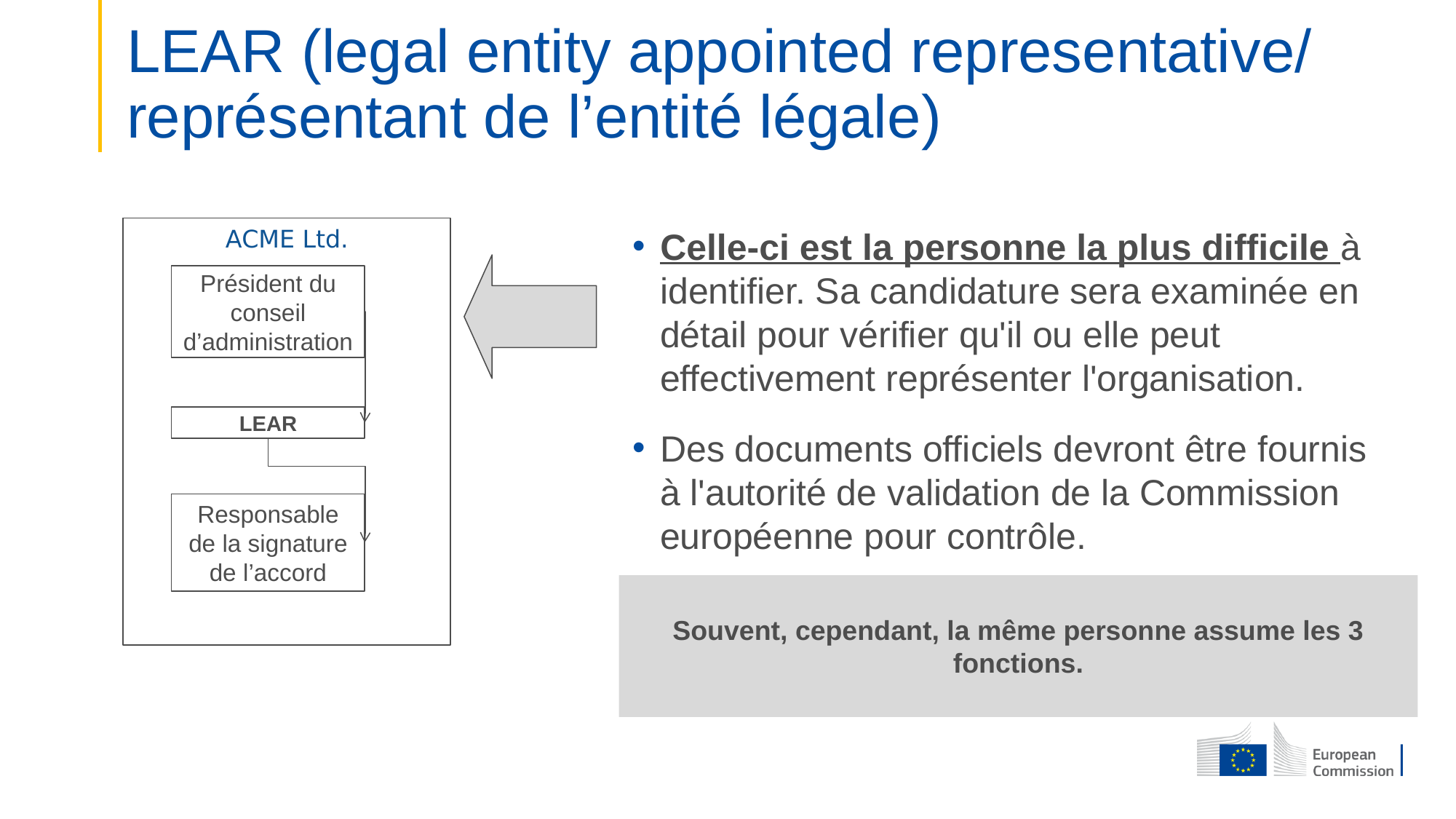

# LEAR (legal entity appointed representative/ représentant de l’entité légale)
ACME Ltd.
Celle-ci est la personne la plus difficile à identifier. Sa candidature sera examinée en détail pour vérifier qu'il ou elle peut effectivement représenter l'organisation.
Des documents officiels devront être fournis à l'autorité de validation de la Commission européenne pour contrôle.

Président du conseil d’administration
LEAR
Responsable de la signature de l’accord

Souvent, cependant, la même personne assume les 3 fonctions.